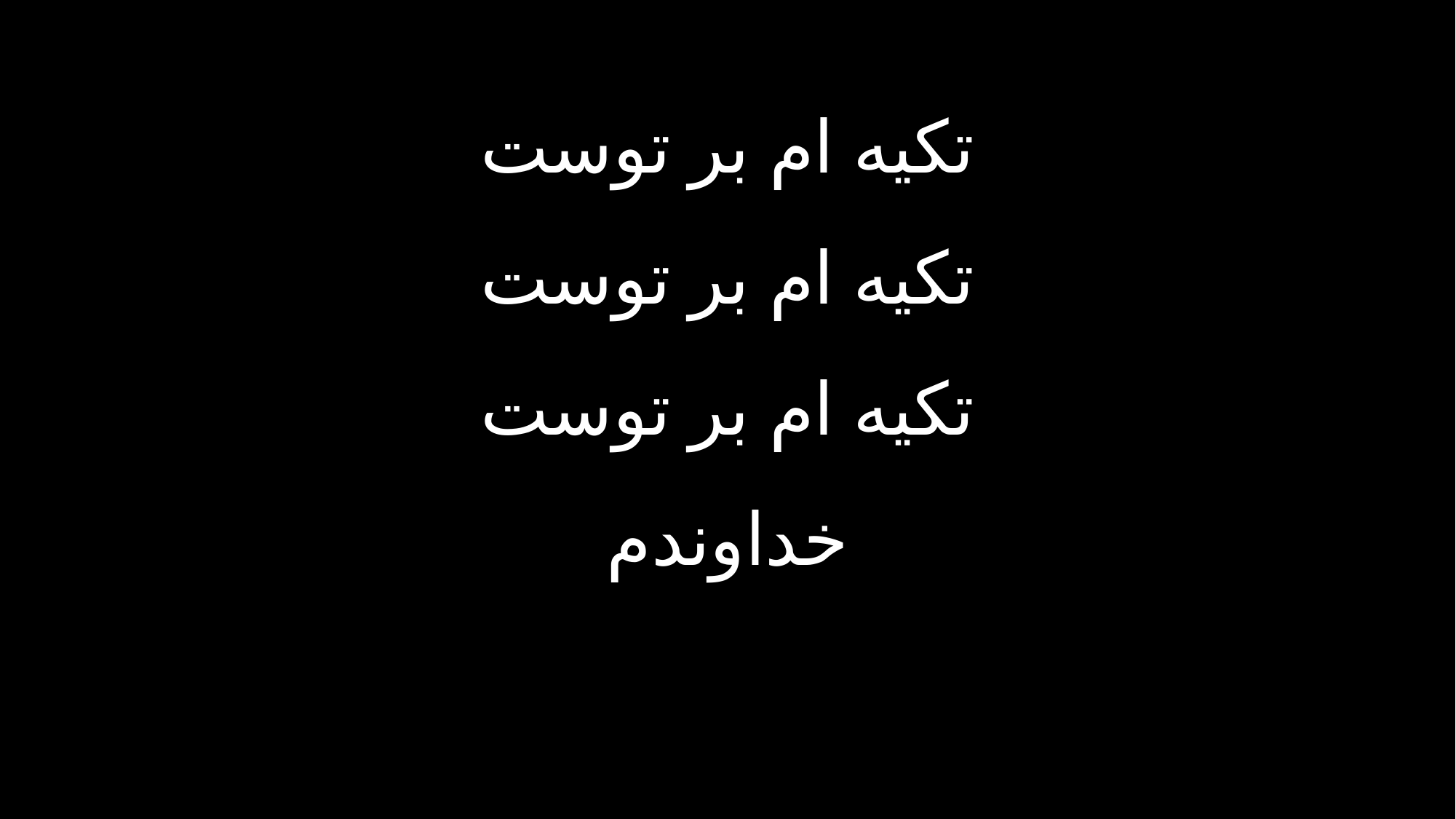

تکیه ام بر توست
تکیه ام بر توست
تکیه ام بر توست
خداوندم